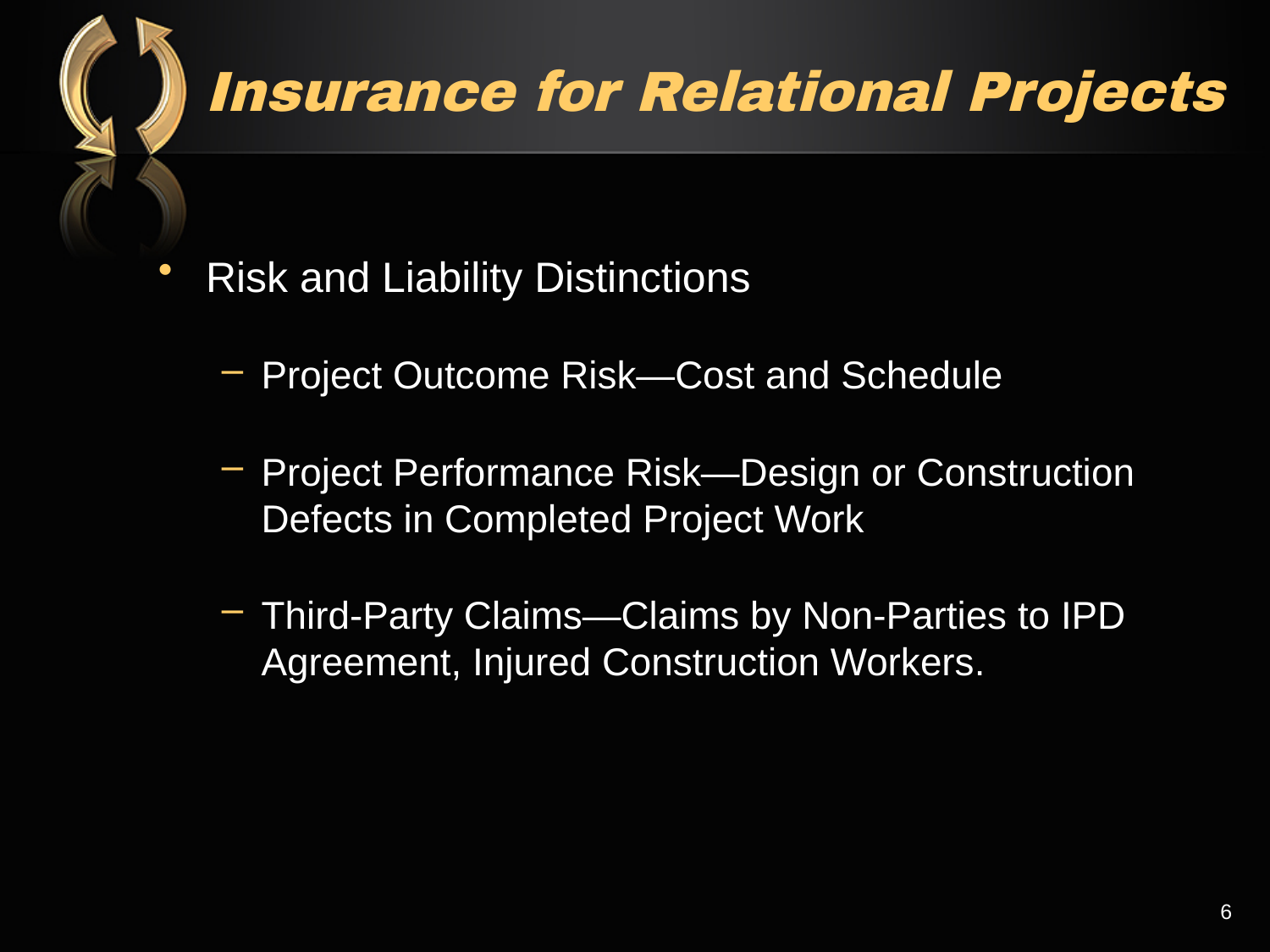

# Insurance for Relational Projects
Risk and Liability Distinctions
Project Outcome Risk—Cost and Schedule
Project Performance Risk—Design or Construction Defects in Completed Project Work
Third-Party Claims—Claims by Non-Parties to IPD Agreement, Injured Construction Workers.
6